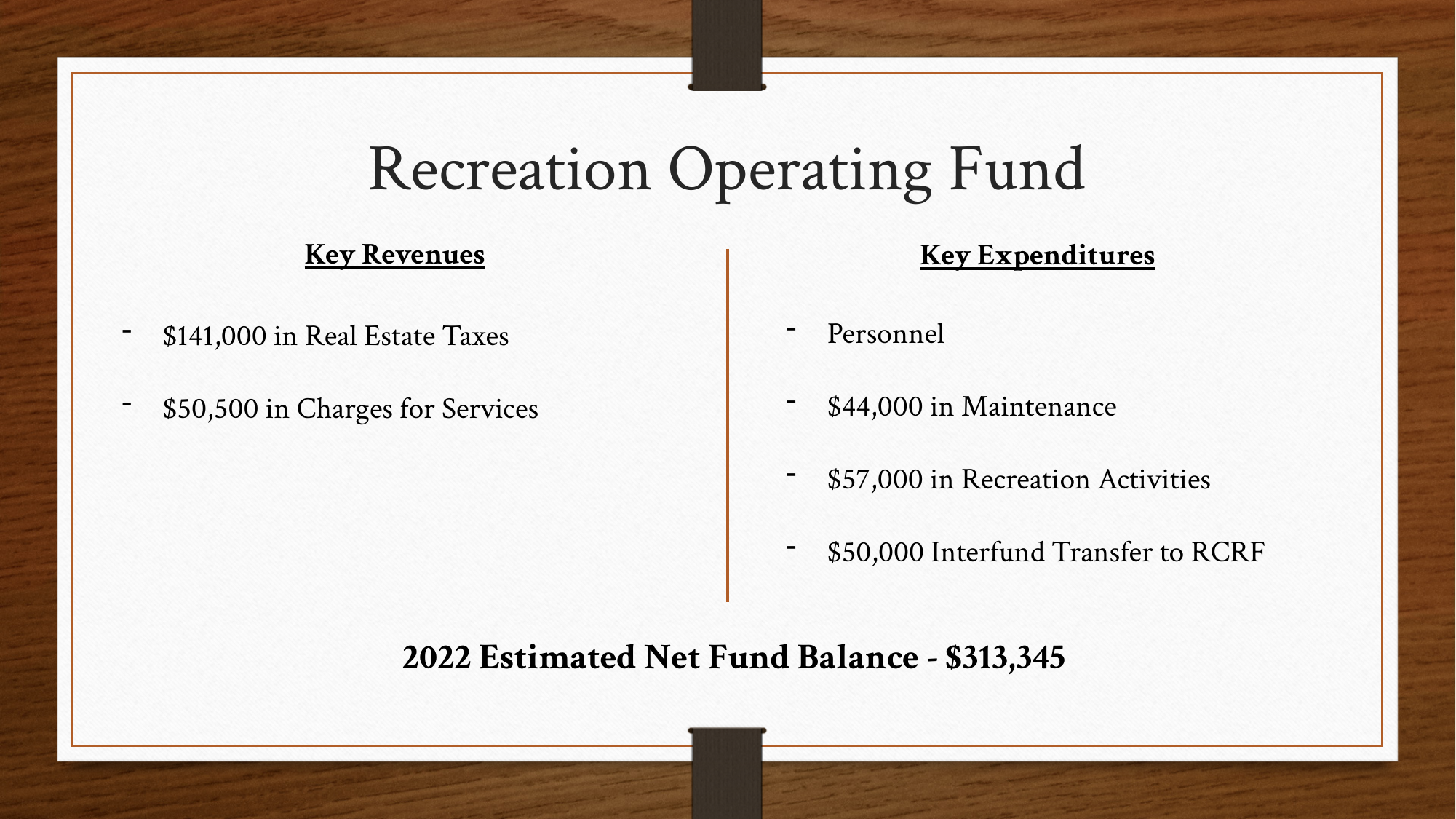

Recreation Operating Fund
Key Revenues
Key Expenditures
Personnel

$44,000 in Maintenance

$57,000 in Recreation Activities

$50,000 Interfund Transfer to RCRF
$141,000 in Real Estate Taxes

$50,500 in Charges for Services
2022 Estimated Net Fund Balance - $313,345